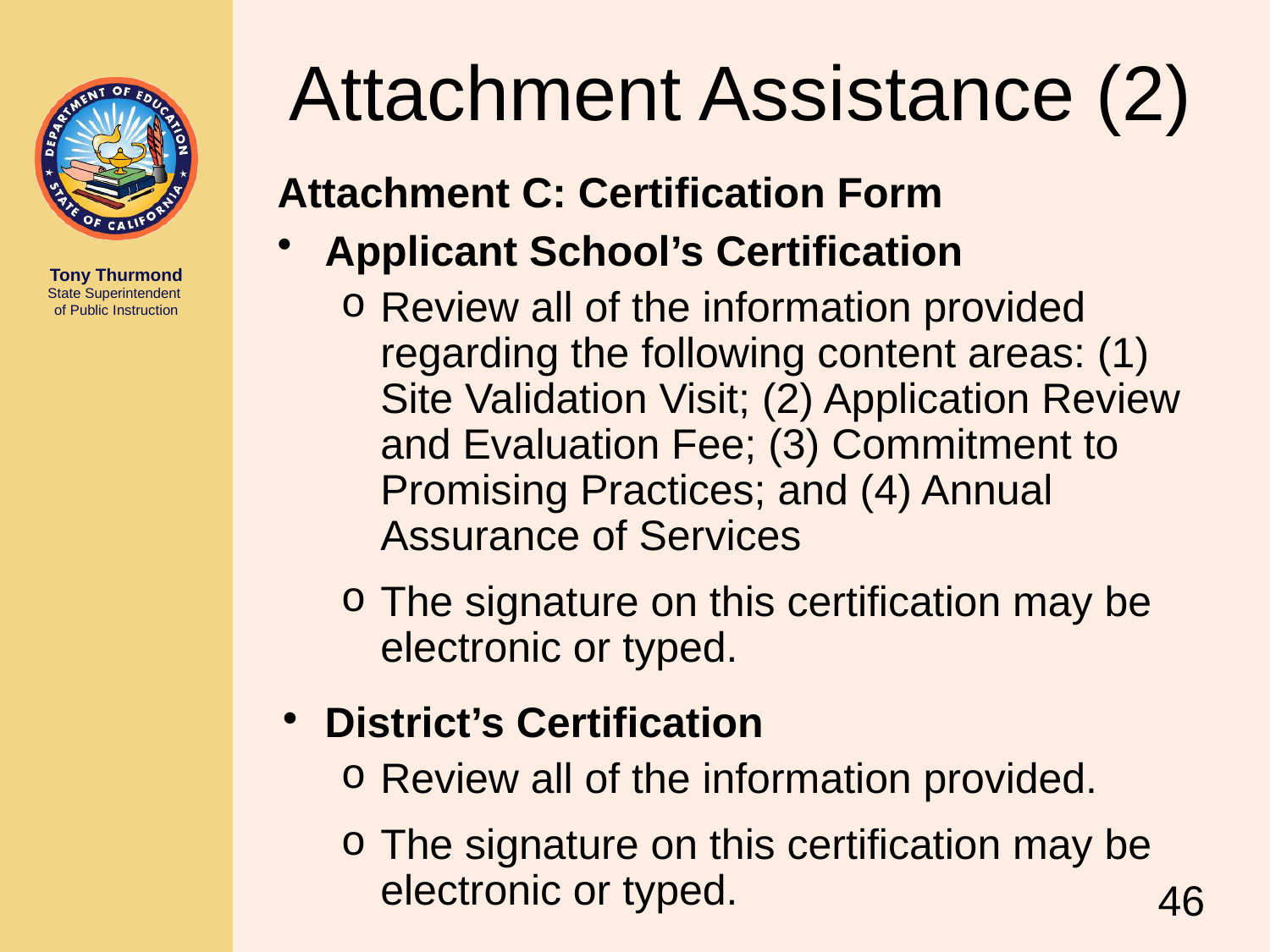

# Attachment Assistance (2)
Attachment C: Certification Form
Applicant School’s Certification
Review all of the information provided regarding the following content areas: (1) Site Validation Visit; (2) Application Review and Evaluation Fee; (3) Commitment to Promising Practices; and (4) Annual Assurance of Services
The signature on this certification may be electronic or typed.
District’s Certification
Review all of the information provided.
The signature on this certification may be electronic or typed.

46